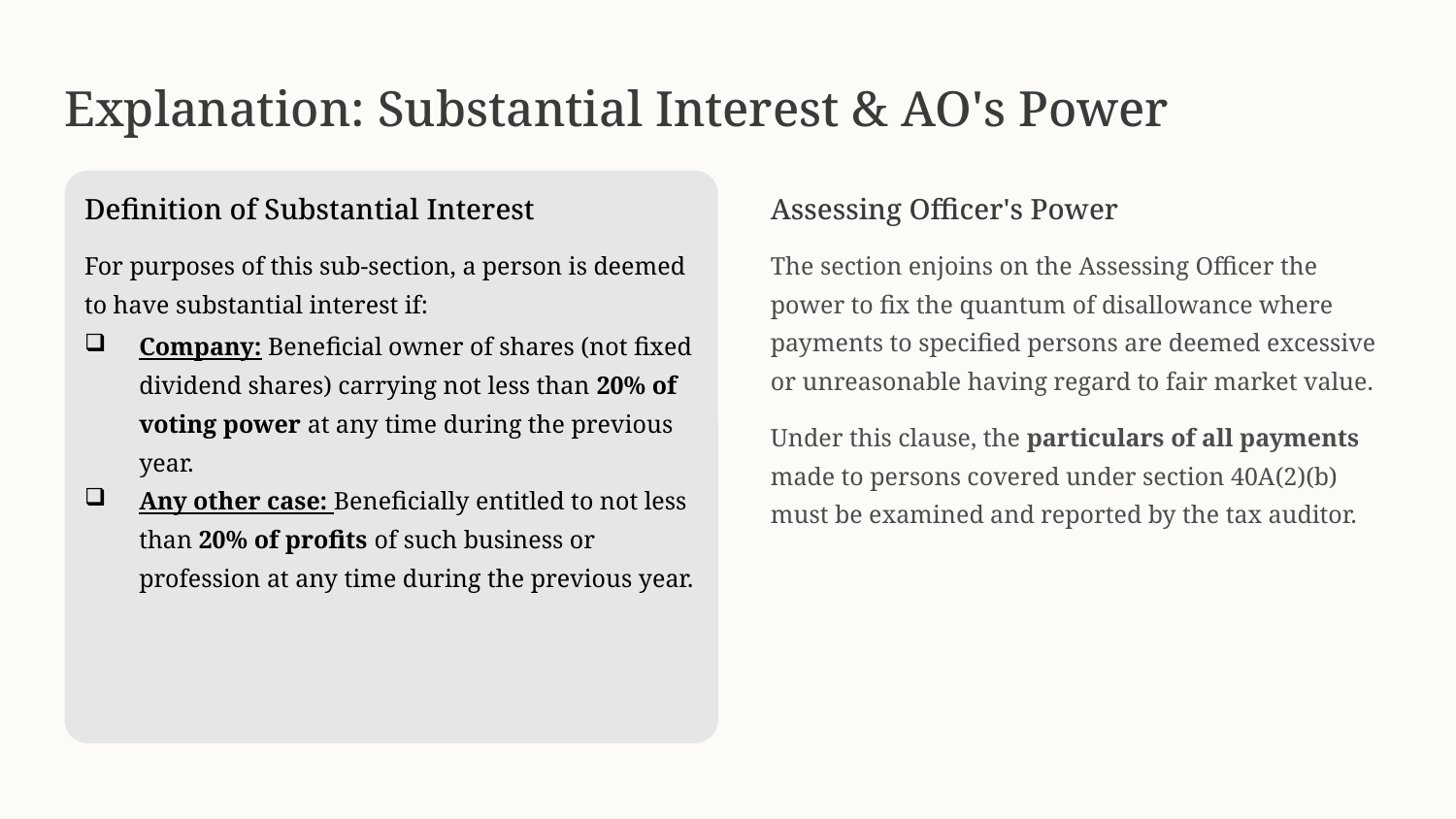

Explanation: Substantial Interest & AO's Power

Assessing Officer's Power
Definition of Substantial Interest
For purposes of this sub-section, a person is deemed to have substantial interest if:
The section enjoins on the Assessing Officer the power to fix the quantum of disallowance where payments to specified persons are deemed excessive or unreasonable having regard to fair market value.
Under this clause, the particulars of all payments made to persons covered under section 40A(2)(b) must be examined and reported by the tax auditor.
Company: Beneficial owner of shares (not fixed dividend shares) carrying not less than 20% of voting power at any time during the previous year.
Any other case: Beneficially entitled to not less than 20% of profits of such business or profession at any time during the previous year.